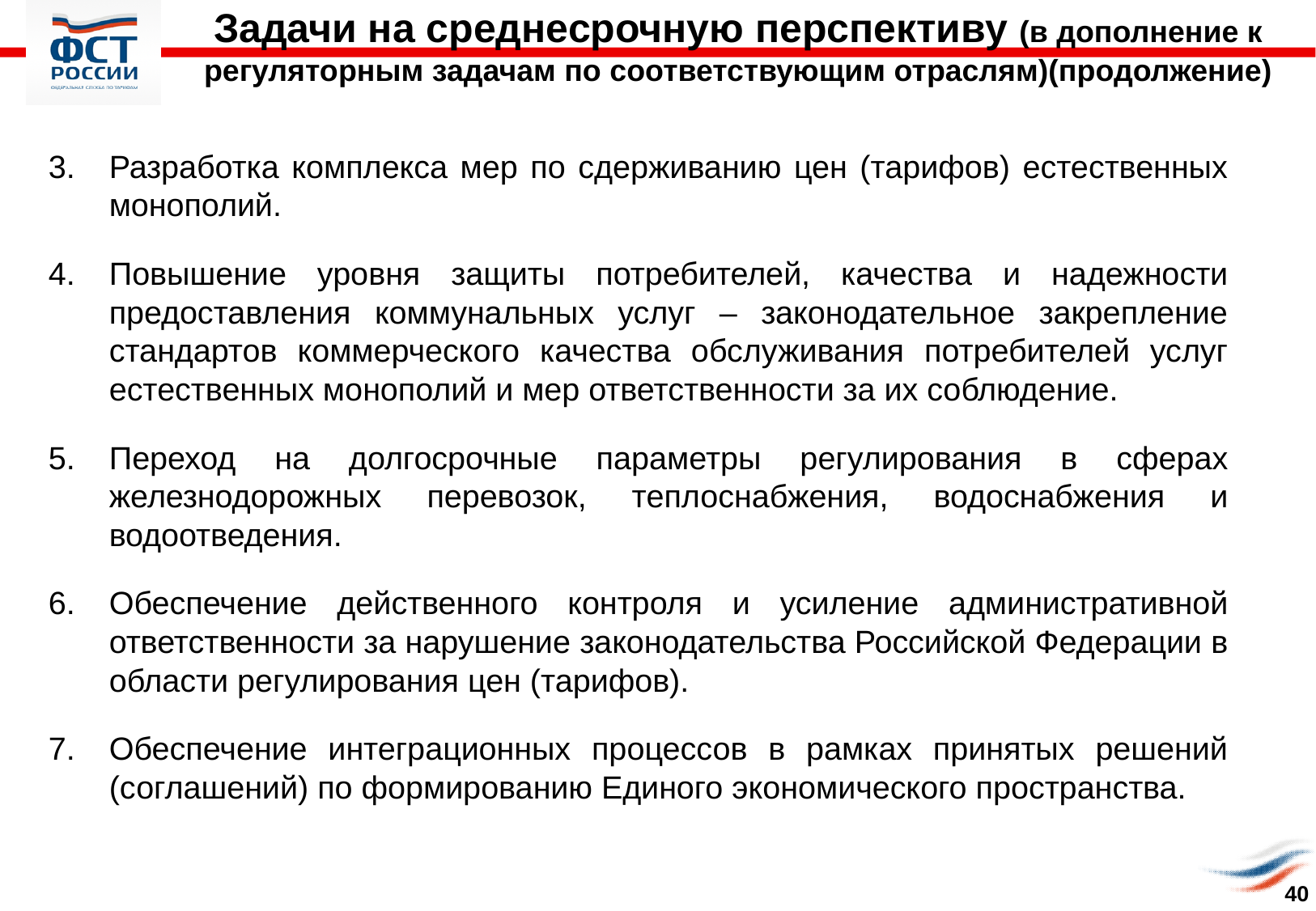

Задачи на среднесрочную перспективу (в дополнение к регуляторным задачам по соответствующим отраслям)(продолжение)
Разработка комплекса мер по сдерживанию цен (тарифов) естественных монополий.
Повышение уровня защиты потребителей, качества и надежности предоставления коммунальных услуг – законодательное закрепление стандартов коммерческого качества обслуживания потребителей услуг естественных монополий и мер ответственности за их соблюдение.
Переход на долгосрочные параметры регулирования в сферах железнодорожных перевозок, теплоснабжения, водоснабжения и водоотведения.
Обеспечение действенного контроля и усиление административной ответственности за нарушение законодательства Российской Федерации в области регулирования цен (тарифов).
Обеспечение интеграционных процессов в рамках принятых решений (соглашений) по формированию Единого экономического пространства.
40